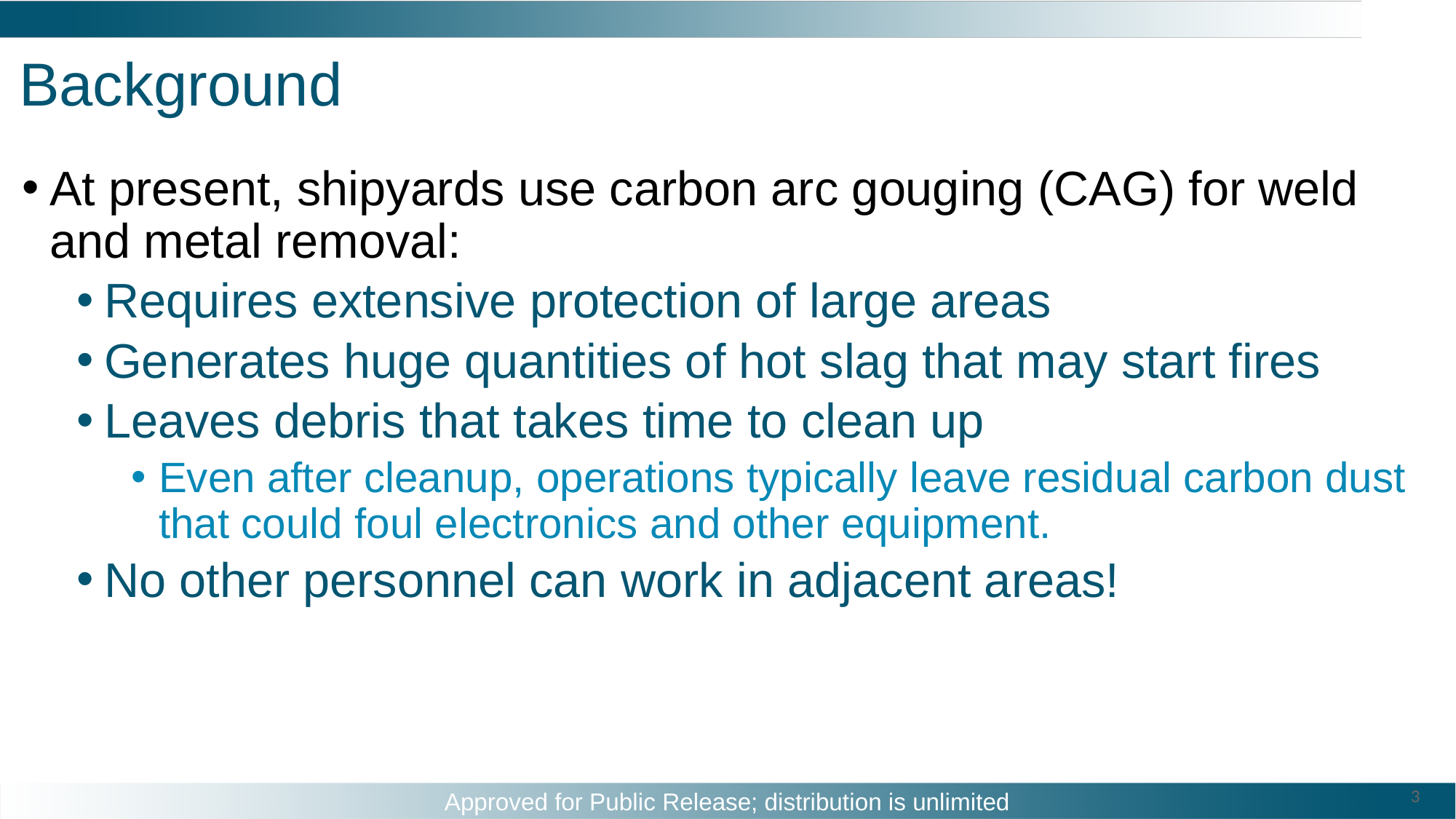

# Background
At present, shipyards use carbon arc gouging (CAG) for weld and metal removal:
Requires extensive protection of large areas
Generates huge quantities of hot slag that may start fires
Leaves debris that takes time to clean up
Even after cleanup, operations typically leave residual carbon dust that could foul electronics and other equipment.
No other personnel can work in adjacent areas!

3
Approved for Public Release; distribution is unlimited